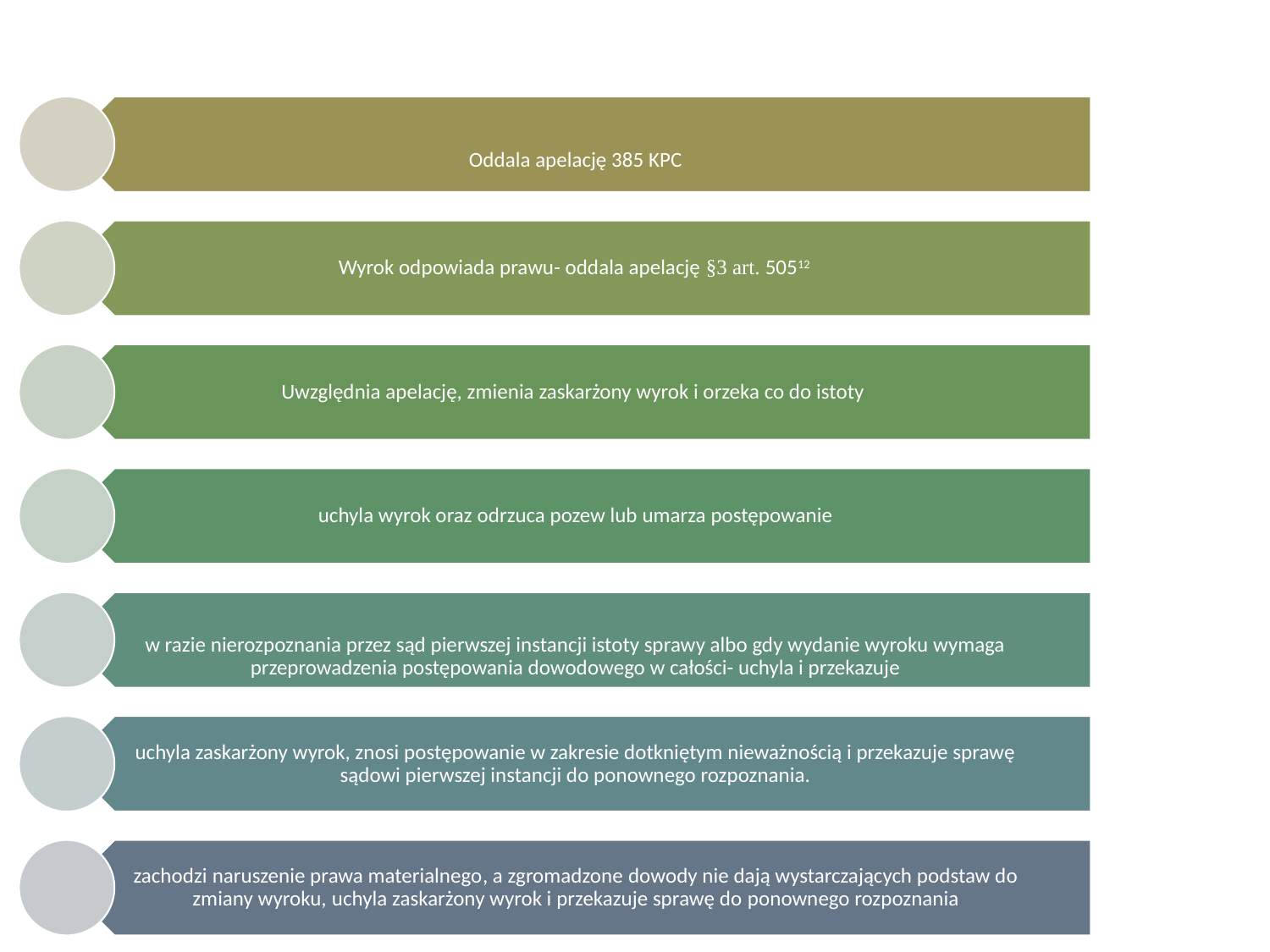

Oddala apelację 385 KPC
Wyrok odpowiada prawu- oddala apelację §3 art. 50512
Uwzględnia apelację, zmienia zaskarżony wyrok i orzeka co do istoty
uchyla wyrok oraz odrzuca pozew lub umarza postępowanie

w razie nierozpoznania przez sąd pierwszej instancji istoty sprawy albo gdy wydanie wyroku wymaga przeprowadzenia postępowania dowodowego w całości- uchyla i przekazuje
uchyla zaskarżony wyrok, znosi postępowanie w zakresie dotkniętym nieważnością i przekazuje sprawę sądowi pierwszej instancji do ponownego rozpoznania.
zachodzi naruszenie prawa materialnego, a zgromadzone dowody nie dają wystarczających podstaw do zmiany wyroku, uchyla zaskarżony wyrok i przekazuje sprawę do ponownego rozpoznania